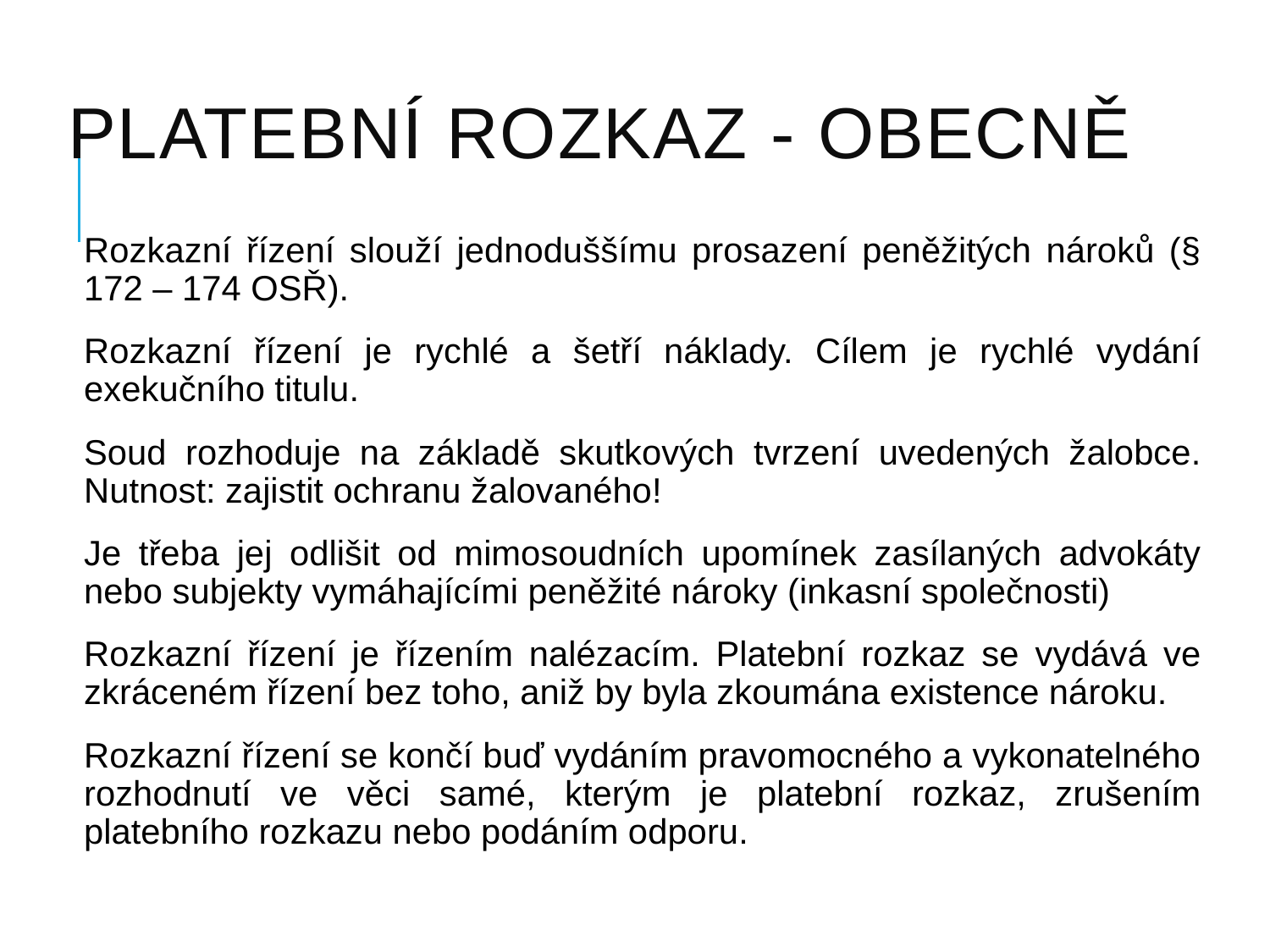

# platební rozkaz - obecně
Rozkazní řízení slouží jednoduššímu prosazení peněžitých nároků (§ 172 – 174 OSŘ).
Rozkazní řízení je rychlé a šetří náklady. Cílem je rychlé vydání exekučního titulu.
Soud rozhoduje na základě skutkových tvrzení uvedených žalobce. Nutnost: zajistit ochranu žalovaného!
Je třeba jej odlišit od mimosoudních upomínek zasílaných advokáty nebo subjekty vymáhajícími peněžité nároky (inkasní společnosti)
Rozkazní řízení je řízením nalézacím. Platební rozkaz se vydává ve zkráceném řízení bez toho, aniž by byla zkoumána existence nároku.
Rozkazní řízení se končí buď vydáním pravomocného a vykonatelného rozhodnutí ve věci samé, kterým je platební rozkaz, zrušením platebního rozkazu nebo podáním odporu.